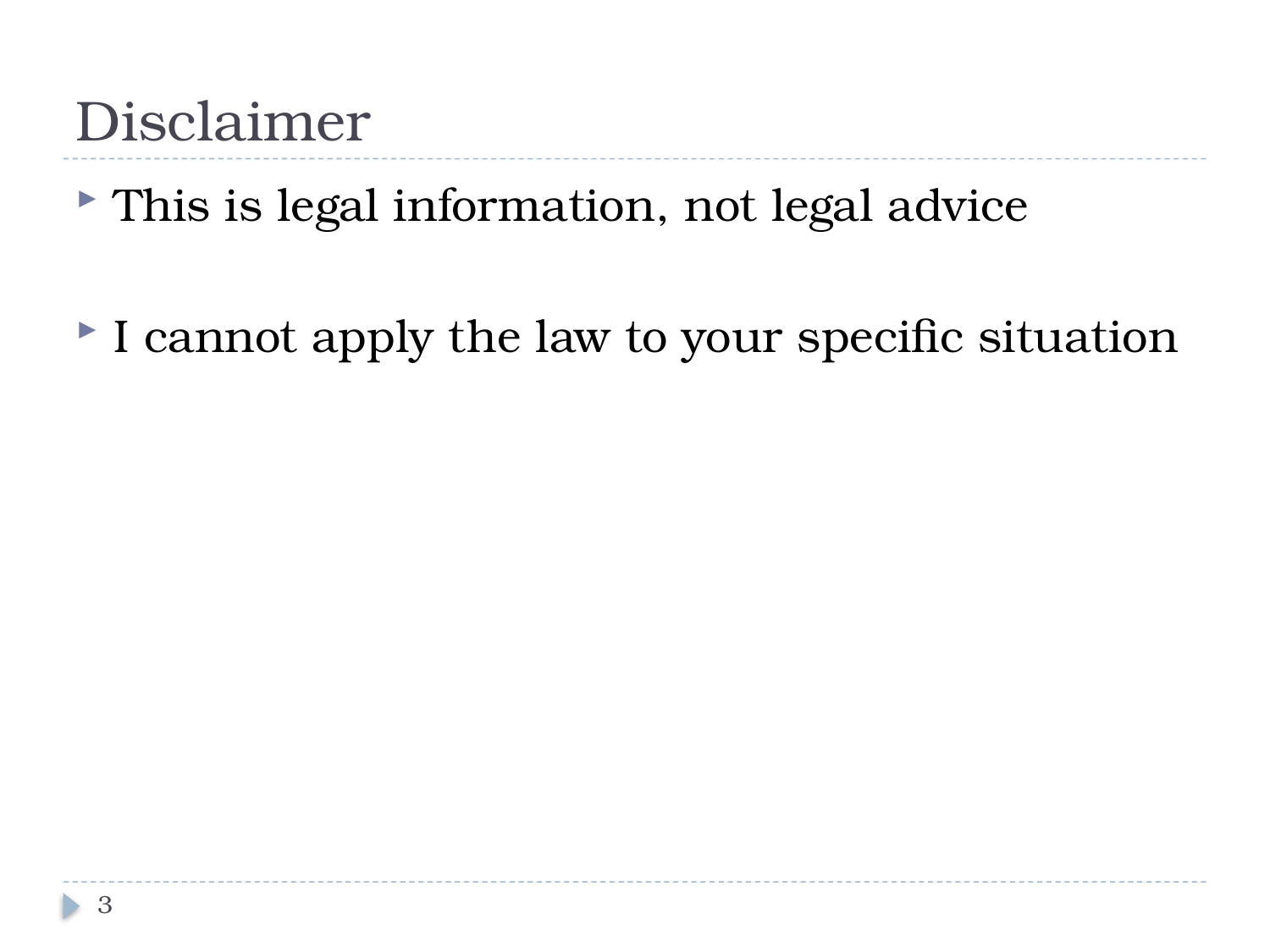

# Disclaimer
This is legal information, not legal advice

I cannot apply the law to your specific situation
3